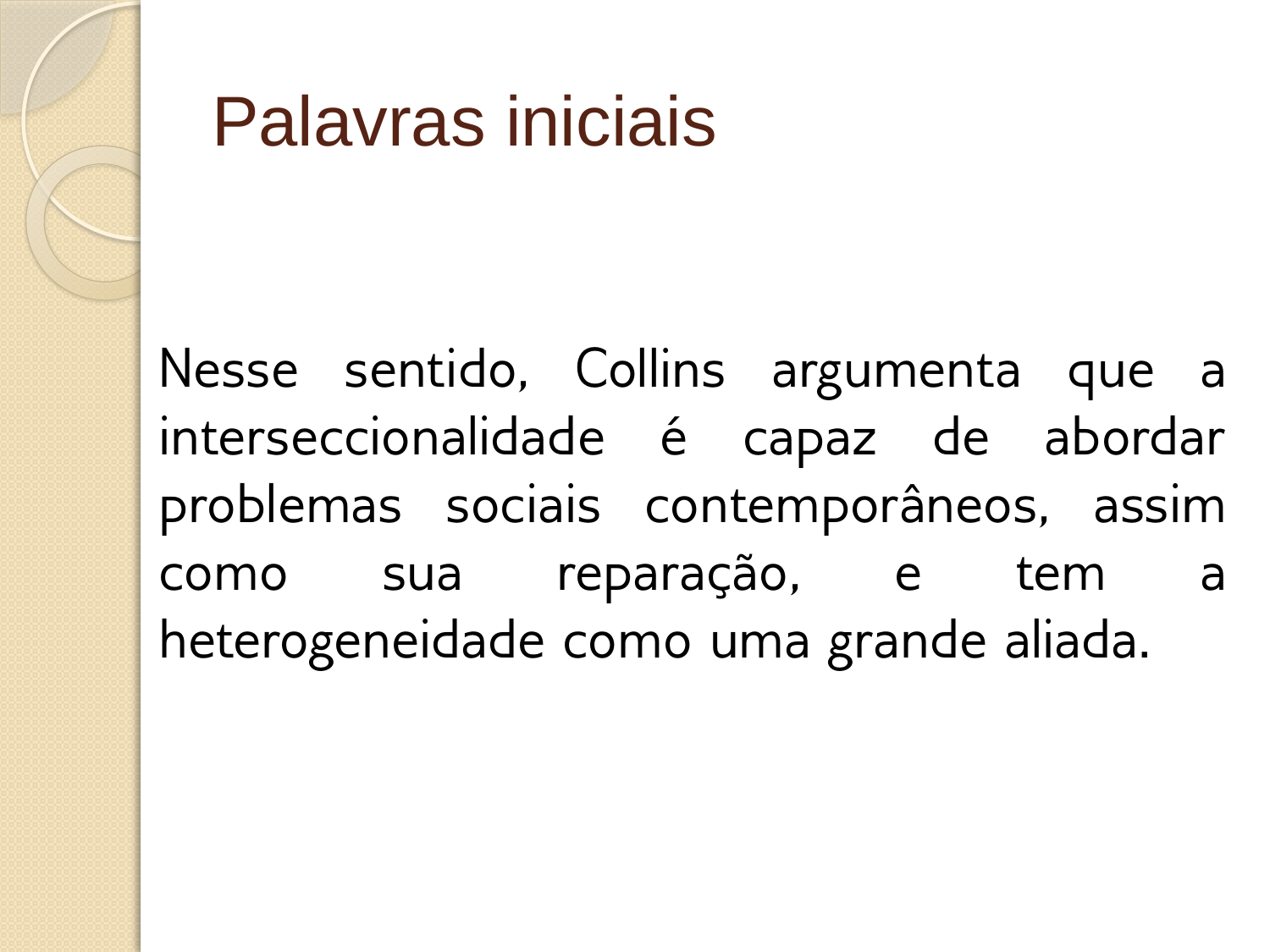

# Palavras iniciais

Nesse sentido, Collins argumenta que a interseccionalidade é capaz de abordar problemas sociais contemporâneos, assim como sua reparação, e tem a heterogeneidade como uma grande aliada.